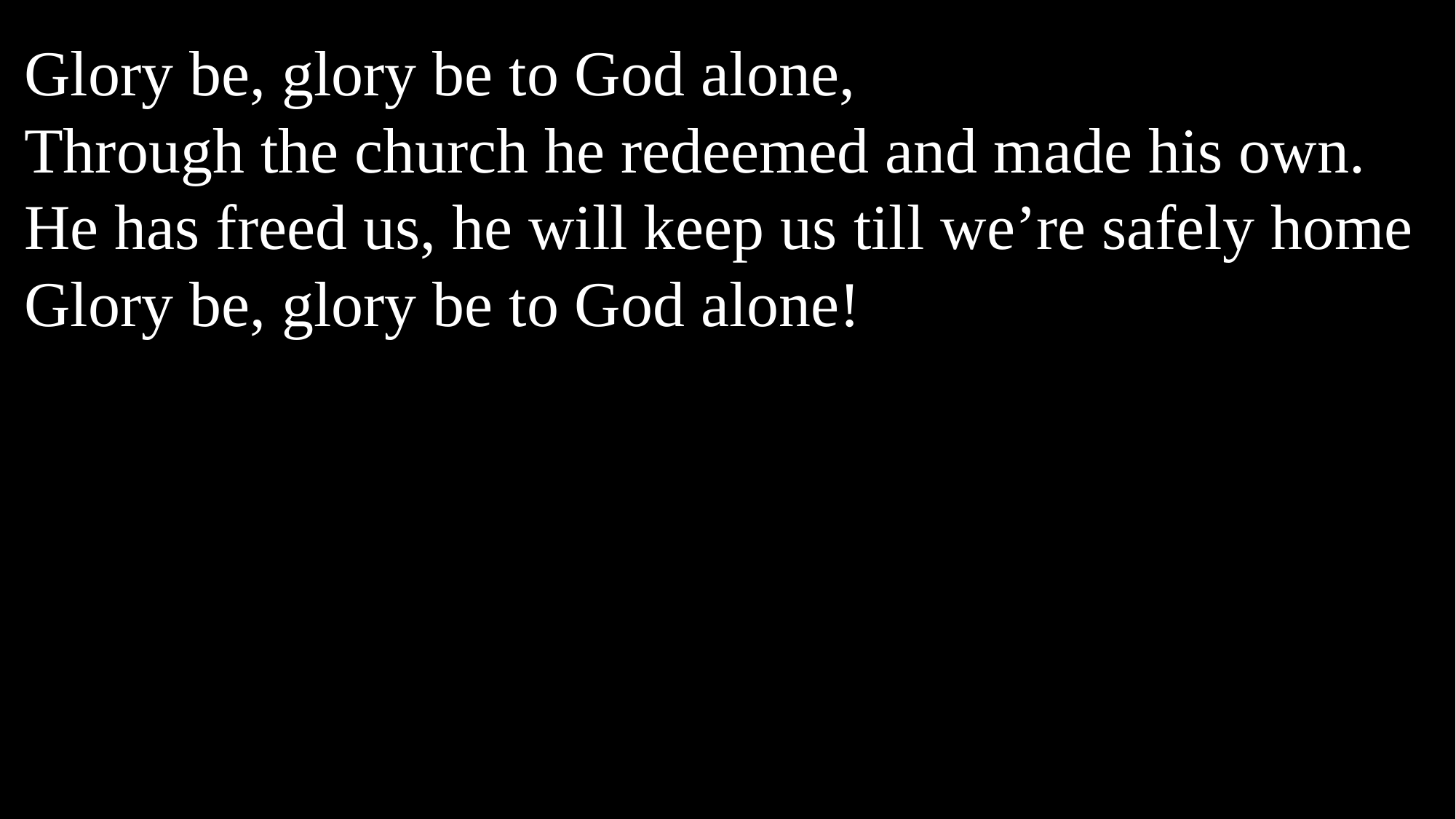

Glory be, glory be to God alone,
Through the church he redeemed and made his own.
He has freed us, he will keep us till we’re safely home
Glory be, glory be to God alone!